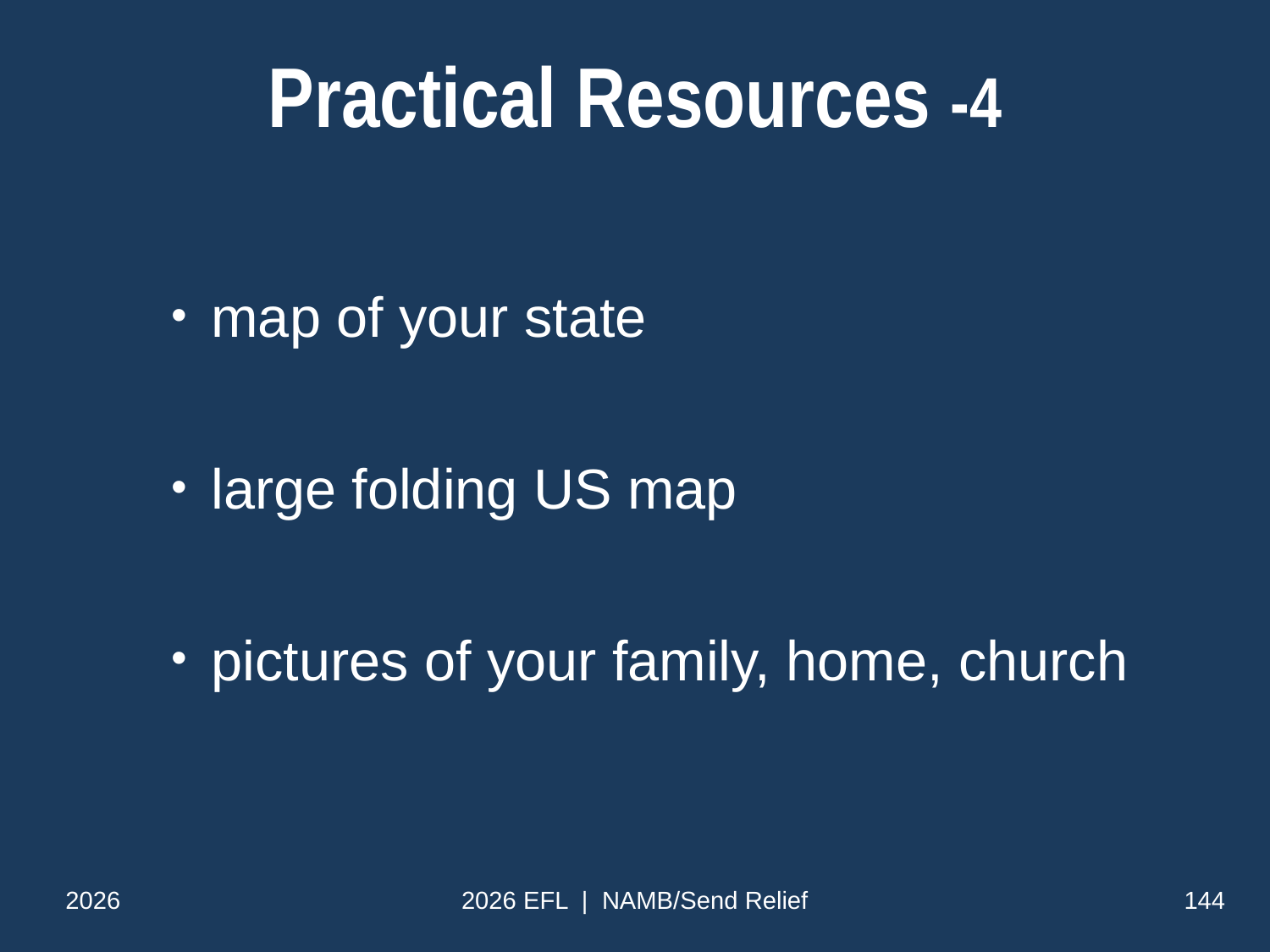

# Practical Resources -4

map of your state

large folding US map

pictures of your family, home, church

2026
2026 EFL  |  NAMB/Send Relief
144